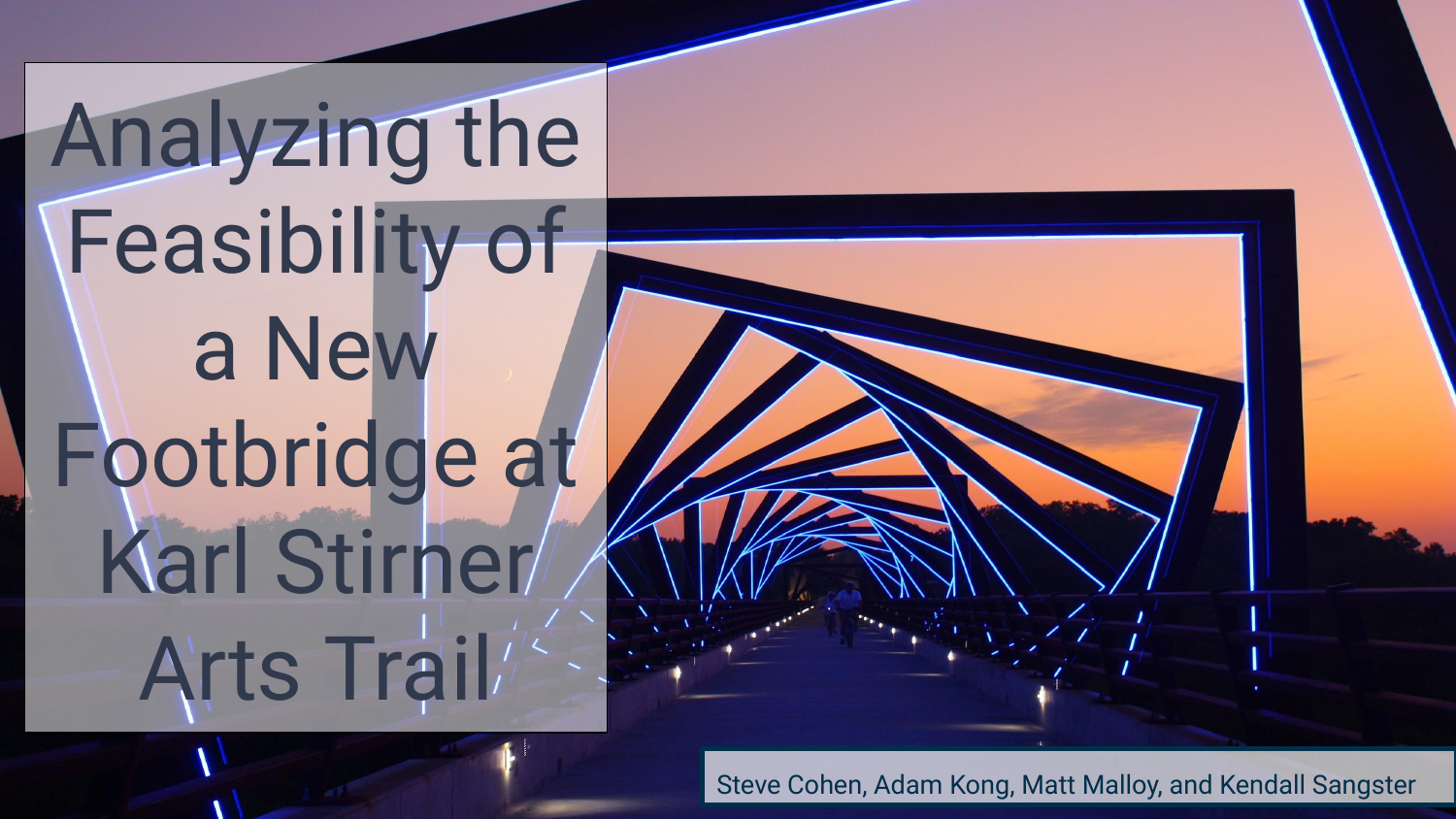

Analyzing the Feasibility of a New Footbridge at Karl Stirner Arts Trail
Steve Cohen, Adam Kong, Matt Malloy, and Kendall Sangster